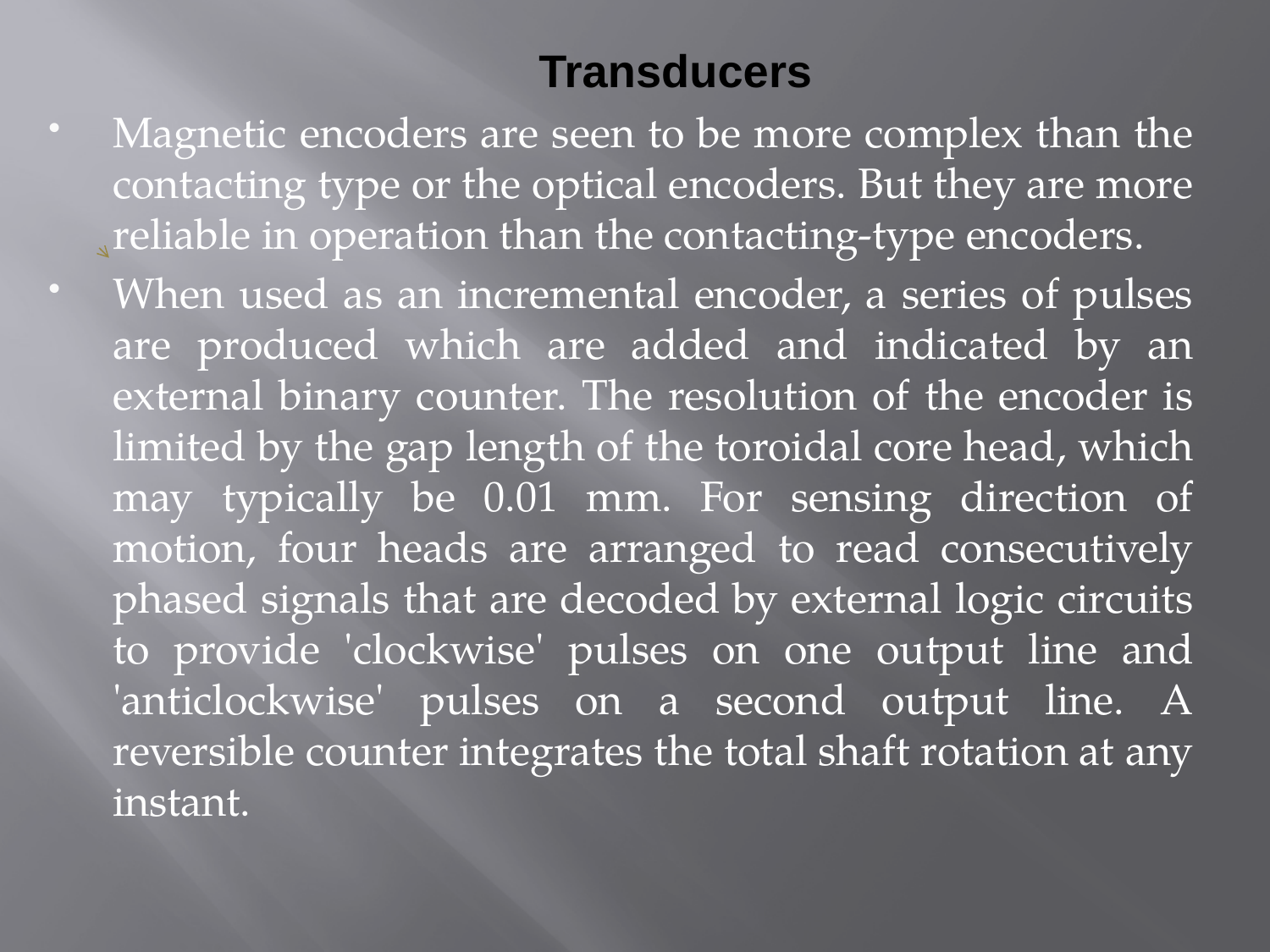

# Transducers
Magnetic encoders are seen to be more complex than the contacting type or the optical encoders. But they are more reliable in operation than the contacting-type encoders.
When used as an incremental encoder, a series of pulses are produced which are added and indicated by an external binary counter. The resolution of the encoder is limited by the gap length of the toroidal core head, which may typically be 0.01 mm. For sensing direction of motion, four heads are arranged to read consecutively phased signals that are decoded by external logic circuits to provide 'clockwise' pulses on one output line and 'anticlockwise' pulses on a second output line. A reversible counter integrates the total shaft rotation at any instant.